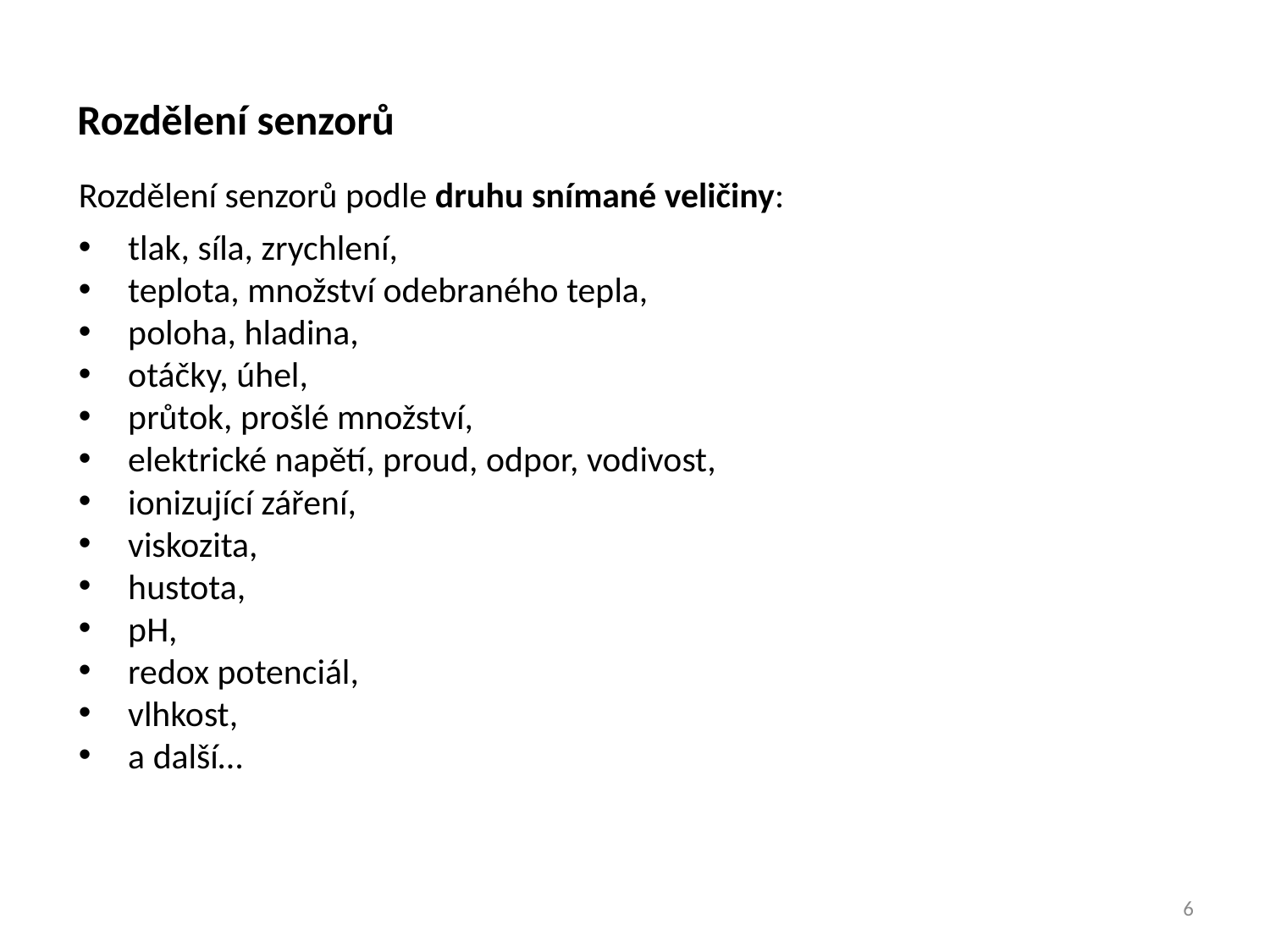

Rozdělení senzorů
Rozdělení senzorů podle druhu snímané veličiny:
tlak, síla, zrychlení,
teplota, množství odebraného tepla,
poloha, hladina,
otáčky, úhel,
průtok, prošlé množství,
elektrické napětí, proud, odpor, vodivost,
ionizující záření,
viskozita,
hustota,
pH,
redox potenciál,
vlhkost,
a další…

6